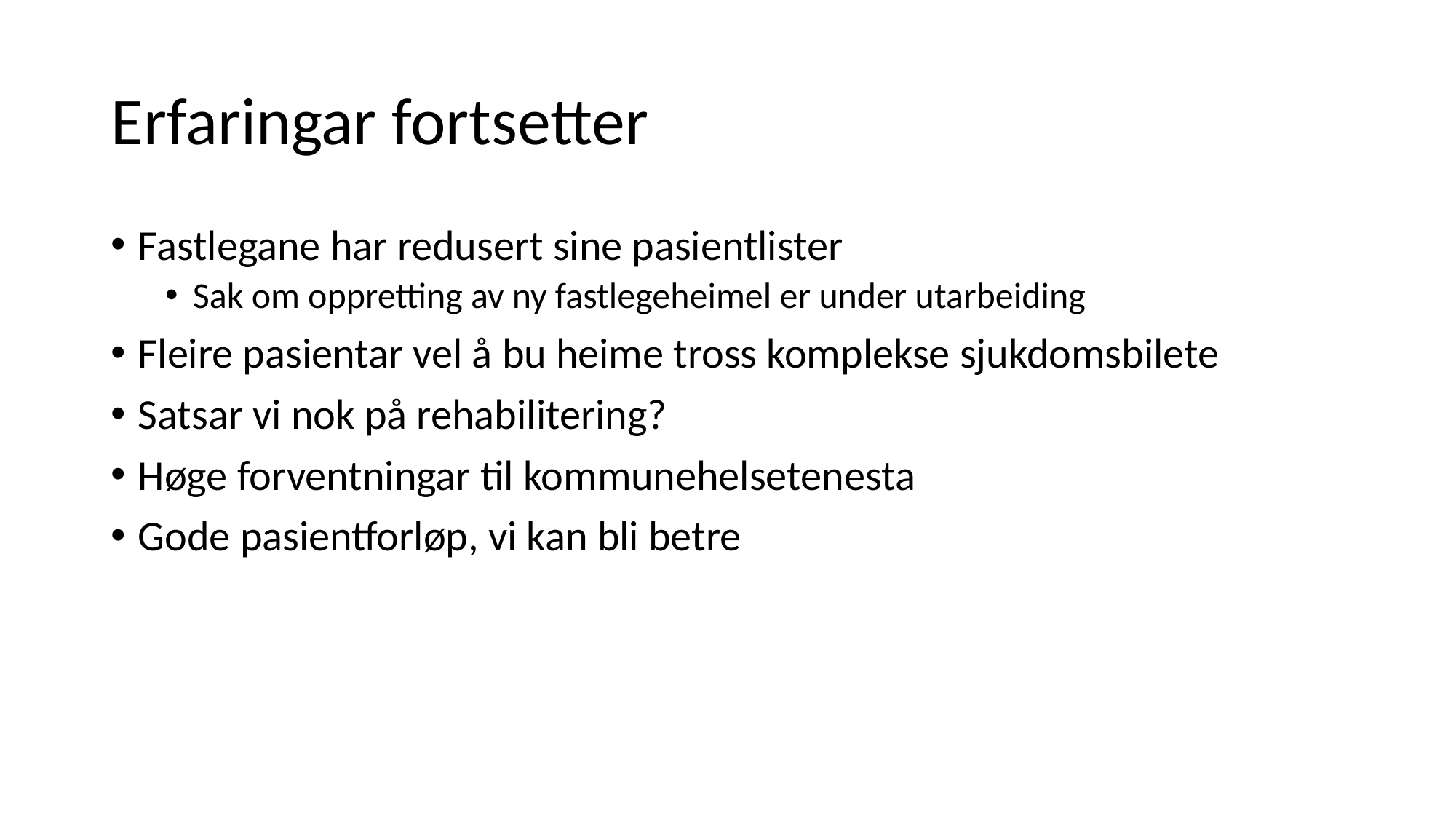

# Erfaringar fortsetter
Fastlegane har redusert sine pasientlister
Sak om oppretting av ny fastlegeheimel er under utarbeiding
Fleire pasientar vel å bu heime tross komplekse sjukdomsbilete
Satsar vi nok på rehabilitering?
Høge forventningar til kommunehelsetenesta
Gode pasientforløp, vi kan bli betre